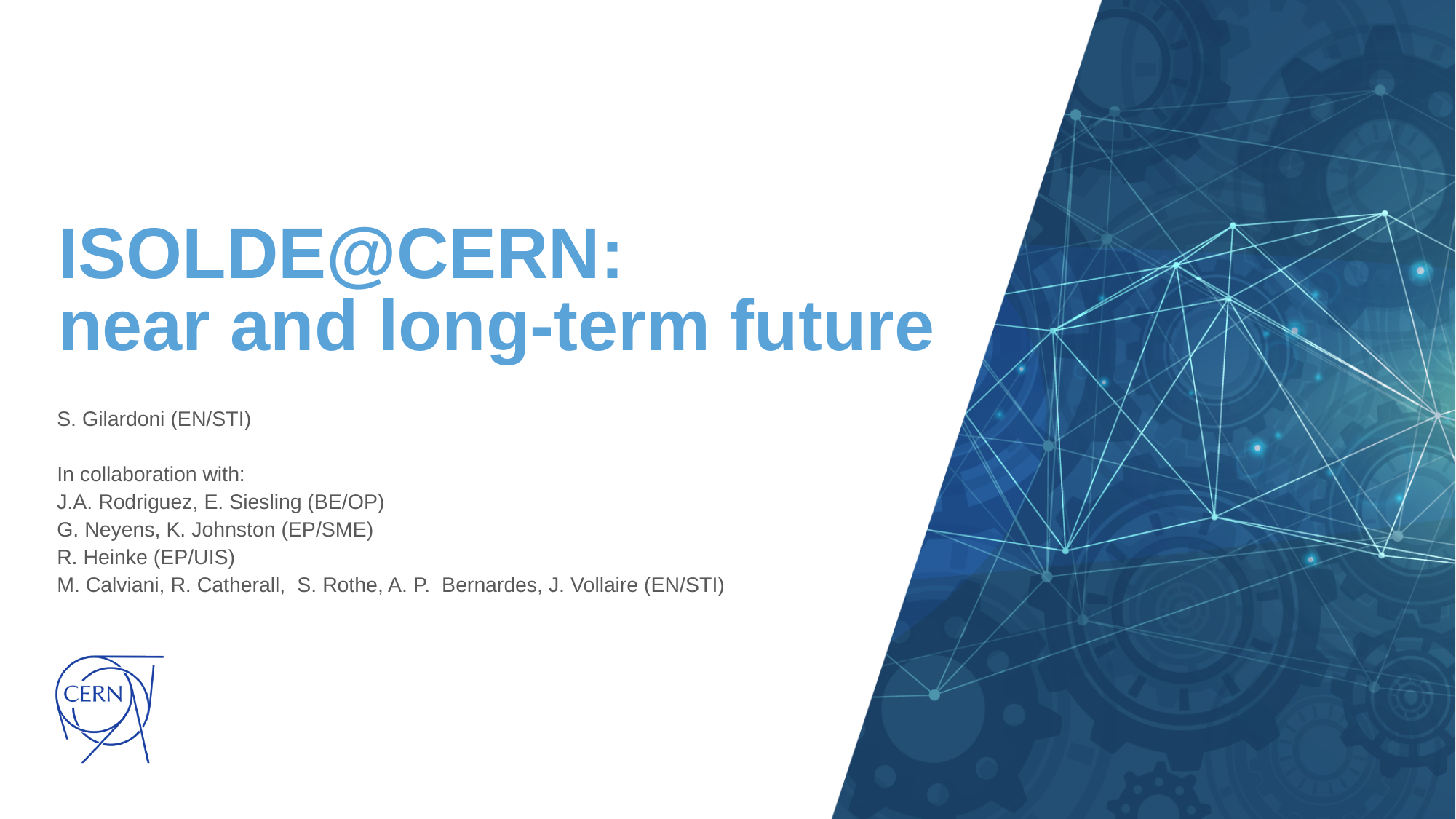

# ISOLDE@CERN: near and long-term future
S. Gilardoni (EN/STI)

In collaboration with:
J.A. Rodriguez, E. Siesling (BE/OP)
G. Neyens, K. Johnston (EP/SME)
R. Heinke (EP/UIS)
M. Calviani, R. Catherall,  S. Rothe, A. P.  Bernardes, J. Vollaire (EN/STI)